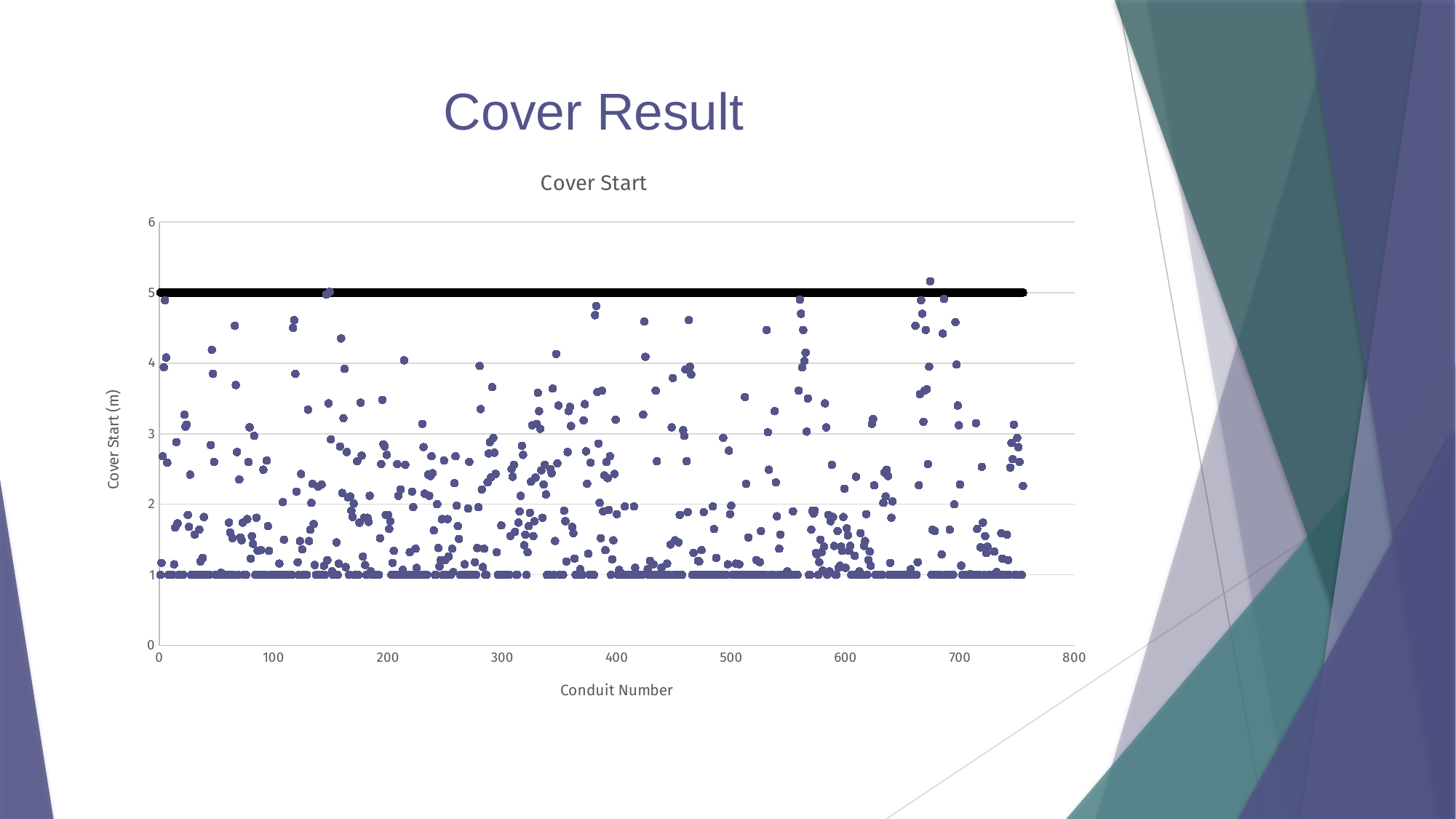

# Cover Result

### Chart: Cover Start

| Category |  |  |
|---|---|---|